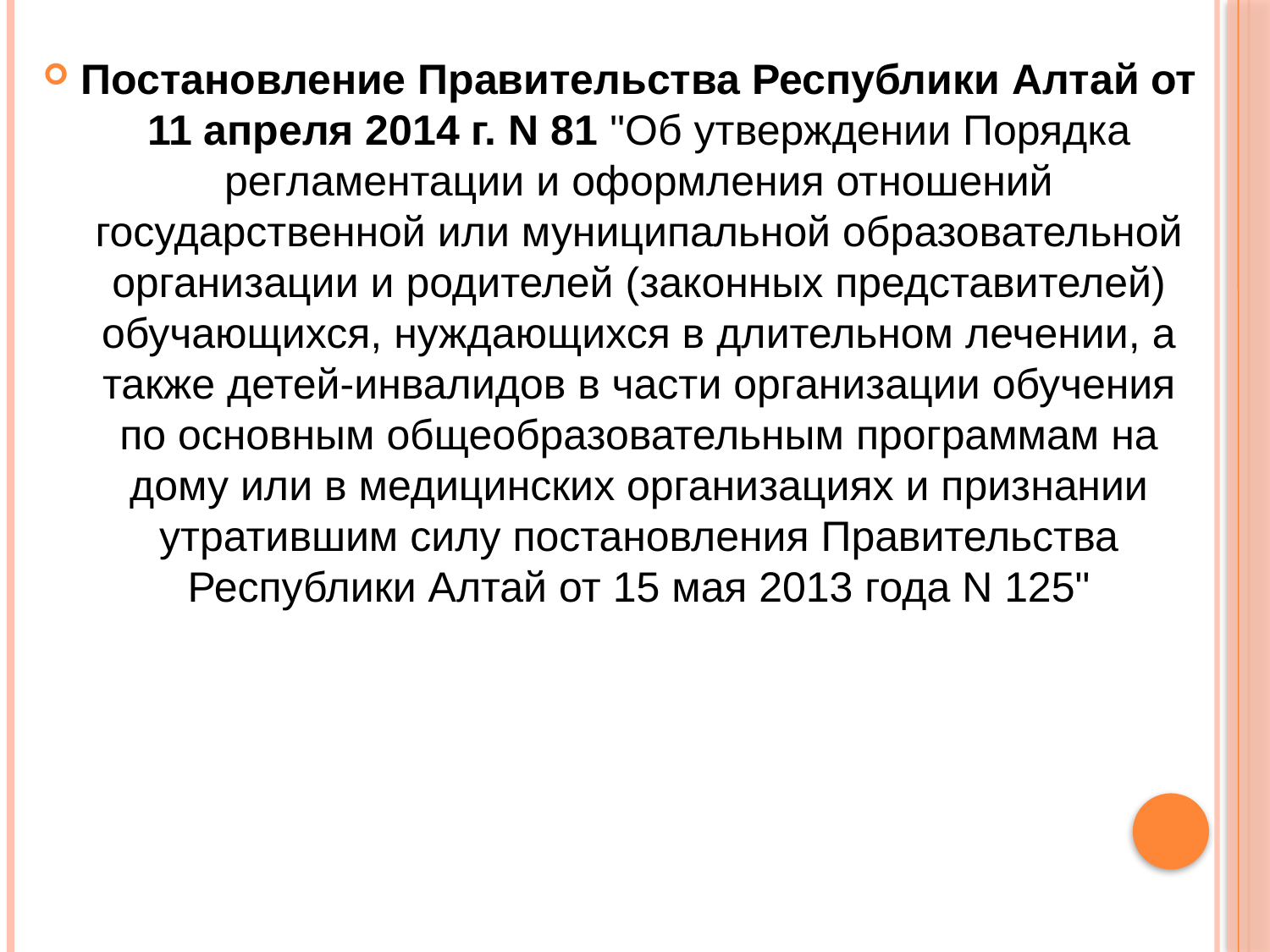

Постановление Правительства Республики Алтай от 11 апреля 2014 г. N 81 "Об утверждении Порядка регламентации и оформления отношений государственной или муниципальной образовательной организации и родителей (законных представителей) обучающихся, нуждающихся в длительном лечении, а также детей-инвалидов в части организации обучения по основным общеобразовательным программам на дому или в медицинских организациях и признании утратившим силу постановления Правительства Республики Алтай от 15 мая 2013 года N 125"